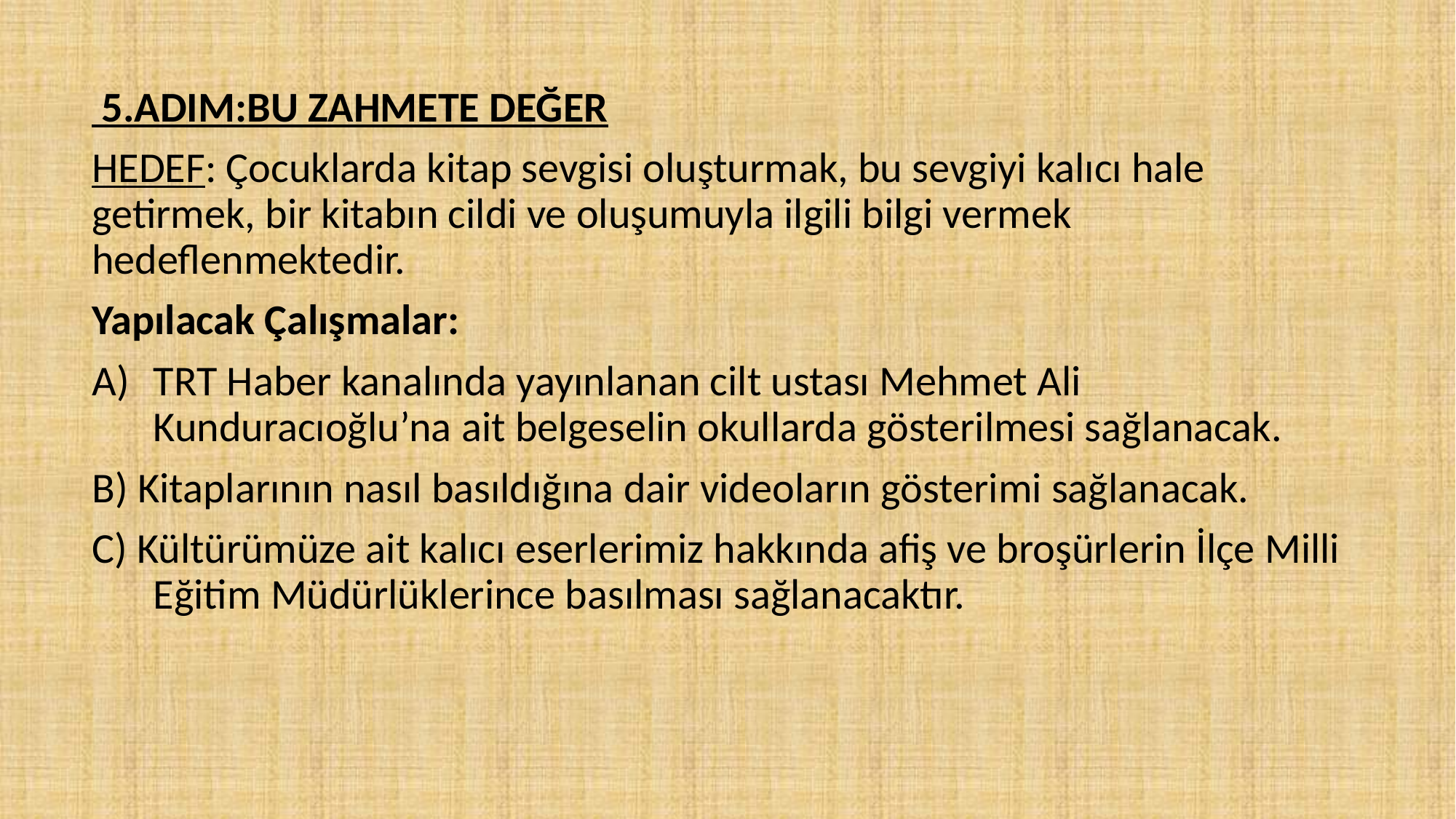

5.ADIM:BU ZAHMETE DEĞER
HEDEF: Çocuklarda kitap sevgisi oluşturmak, bu sevgiyi kalıcı hale getirmek, bir kitabın cildi ve oluşumuyla ilgili bilgi vermek hedeflenmektedir.
Yapılacak Çalışmalar:
TRT Haber kanalında yayınlanan cilt ustası Mehmet Ali Kunduracıoğlu’na ait belgeselin okullarda gösterilmesi sağlanacak.
B) Kitaplarının nasıl basıldığına dair videoların gösterimi sağlanacak.
C) Kültürümüze ait kalıcı eserlerimiz hakkında afiş ve broşürlerin İlçe Milli Eğitim Müdürlüklerince basılması sağlanacaktır.